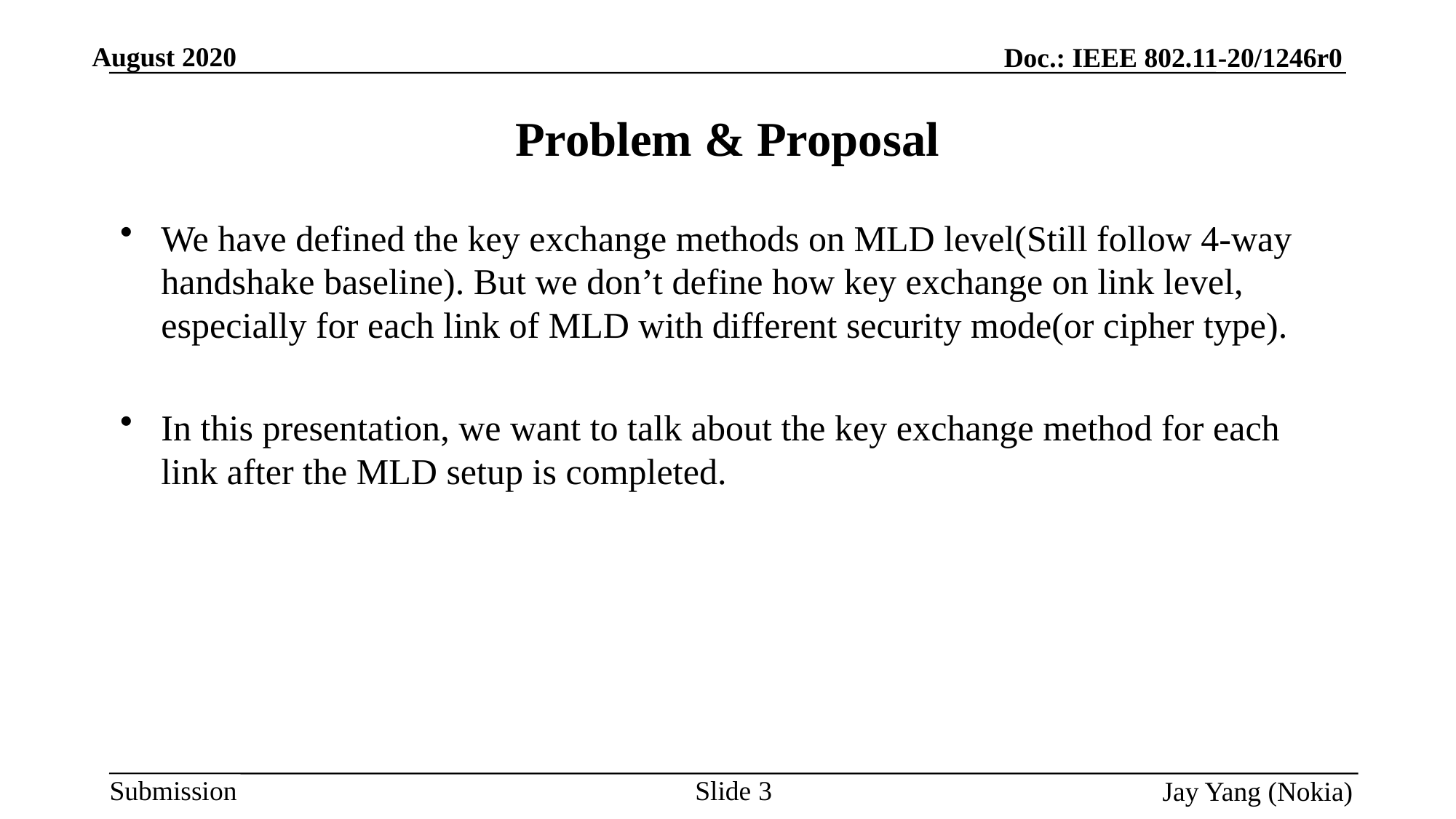

# Problem & Proposal
We have defined the key exchange methods on MLD level(Still follow 4-way handshake baseline). But we don’t define how key exchange on link level, especially for each link of MLD with different security mode(or cipher type).

In this presentation, we want to talk about the key exchange method for each link after the MLD setup is completed.

Slide 3
 Jay Yang (Nokia)